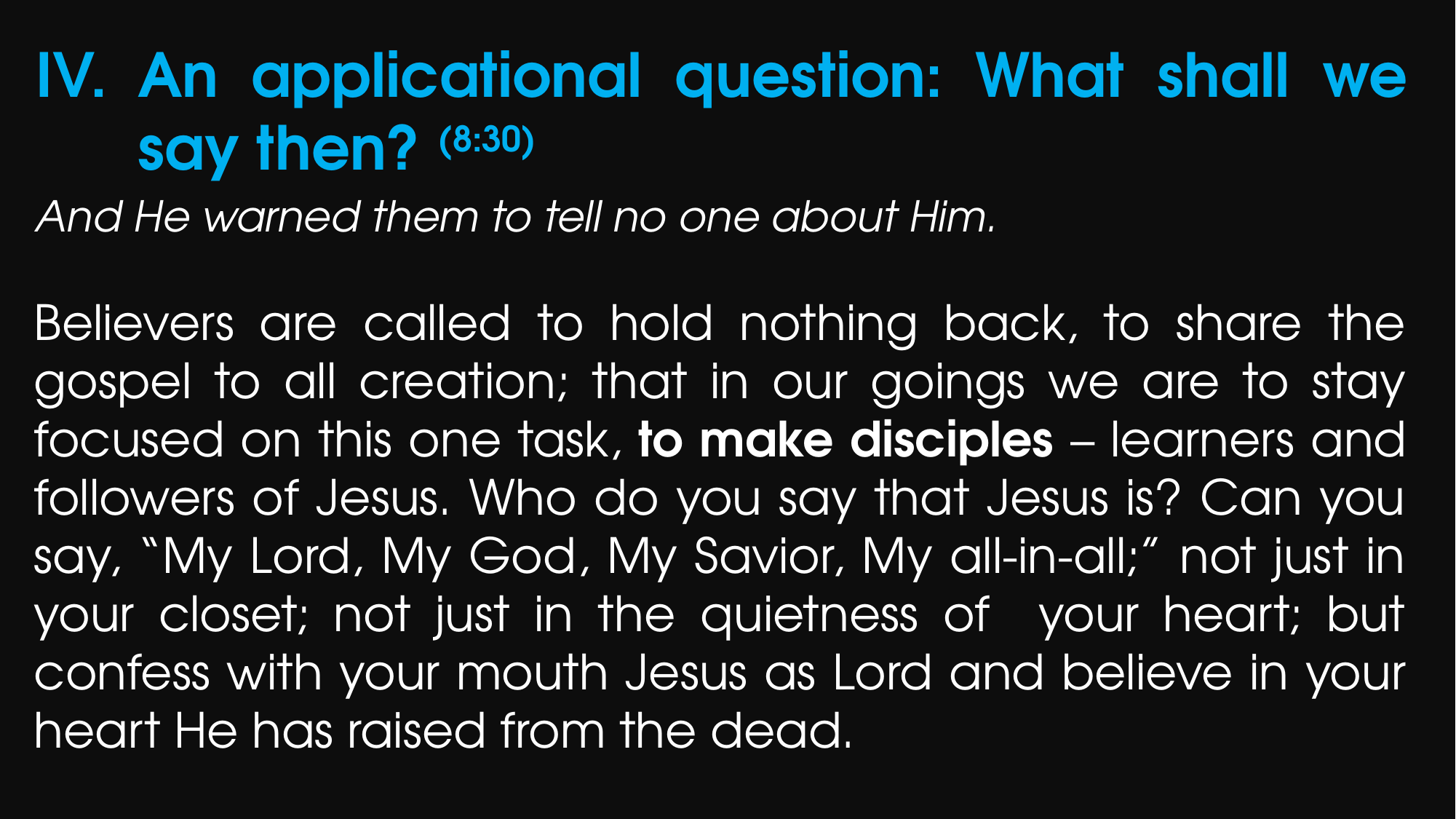

An applicational question: What shall we say then? (8:30)

And He warned them to tell no one about Him.
Believers are called to hold nothing back, to share the gospel to all creation; that in our goings we are to stay focused on this one task, to make disciples – learners and followers of Jesus. Who do you say that Jesus is? Can you say, “My Lord, My God, My Savior, My all-in-all;” not just in your closet; not just in the quietness of  your heart; but confess with your mouth Jesus as Lord and believe in your heart He has raised from the dead.